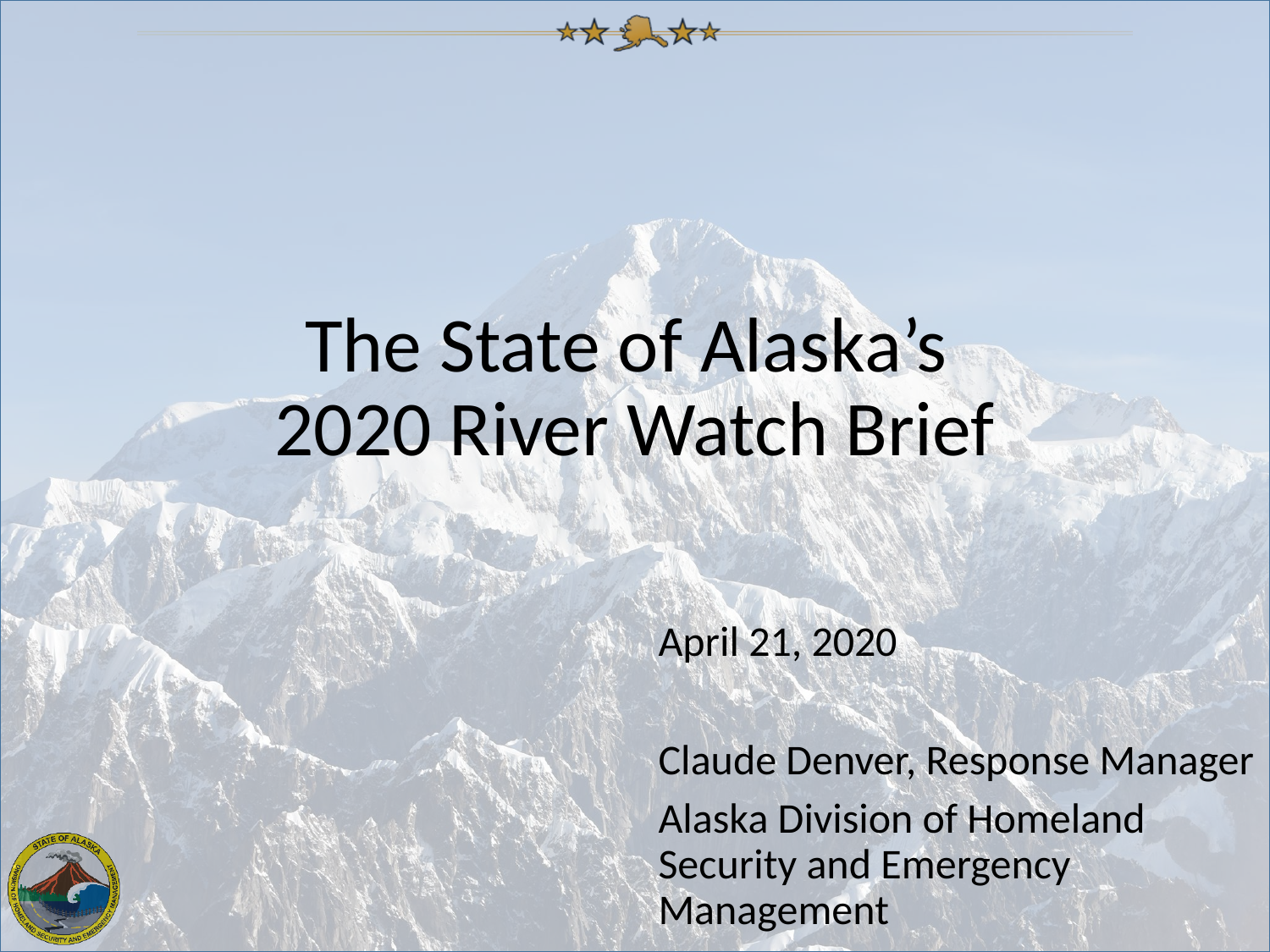

# The State of Alaska’s 2020 River Watch Brief
April 21, 2020

Claude Denver, Response Manager
Alaska Division of Homeland Security and Emergency Management